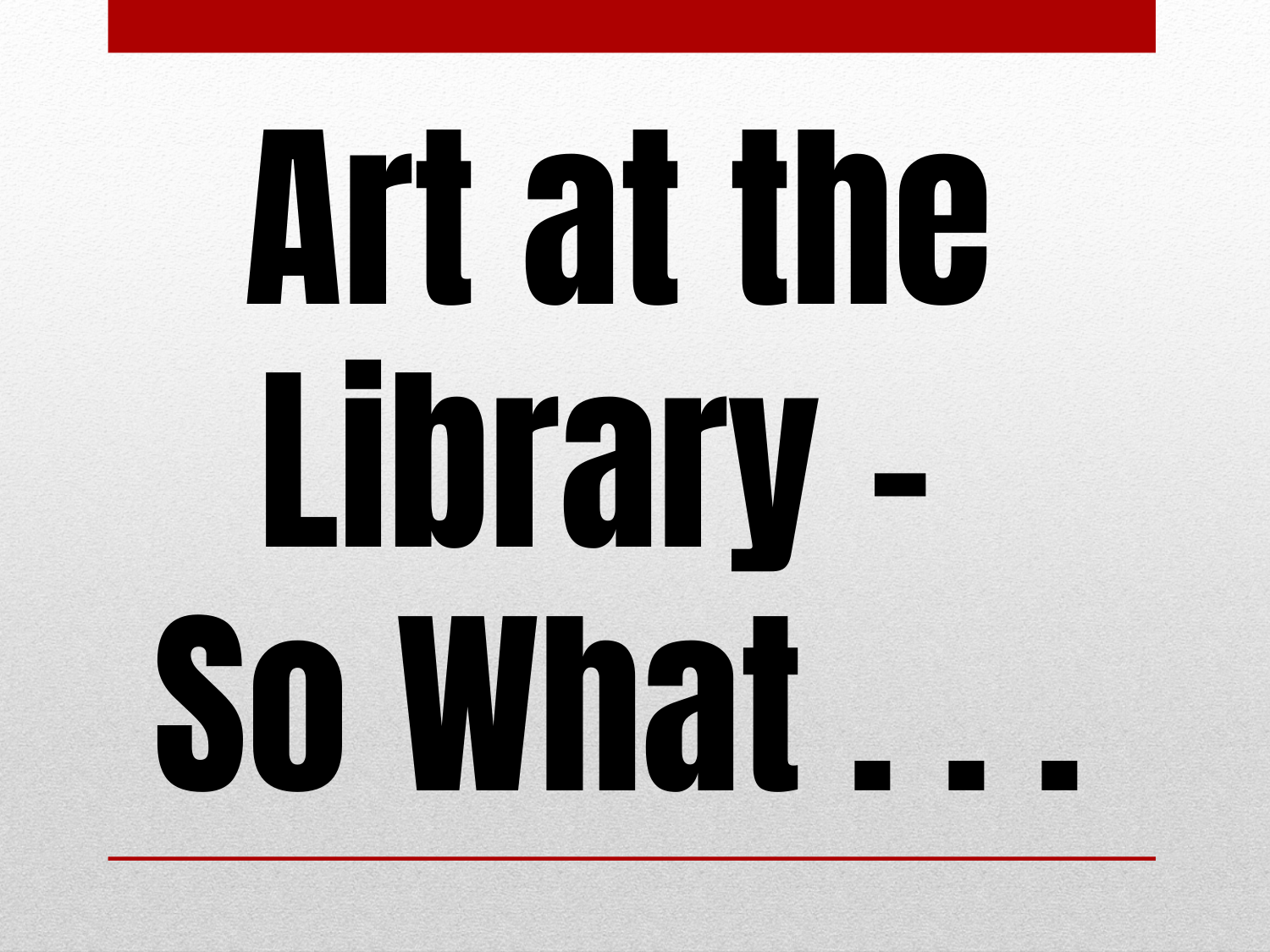

Art at the Library –
So What . . .